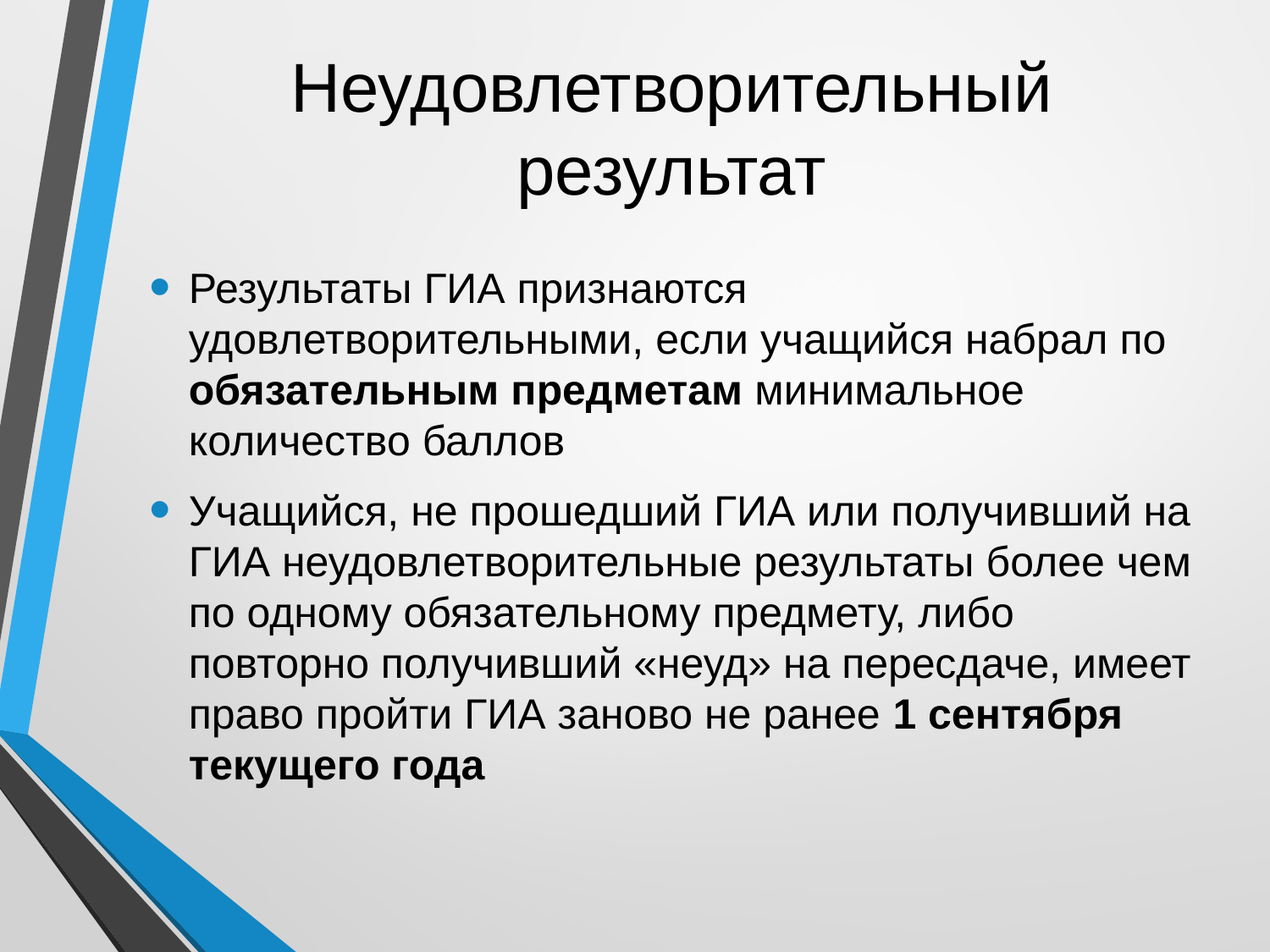

# Неудовлетворительный результат
Результаты ГИА признаются удовлетворительными, если учащийся набрал по обязательным предметам минимальное количество баллов
Учащийся, не прошедший ГИА или получивший на ГИА неудовлетворительные результаты более чем по одному обязательному предмету, либо повторно получивший «неуд» на пересдаче, имеет право пройти ГИА заново не ранее 1 сентября текущего года